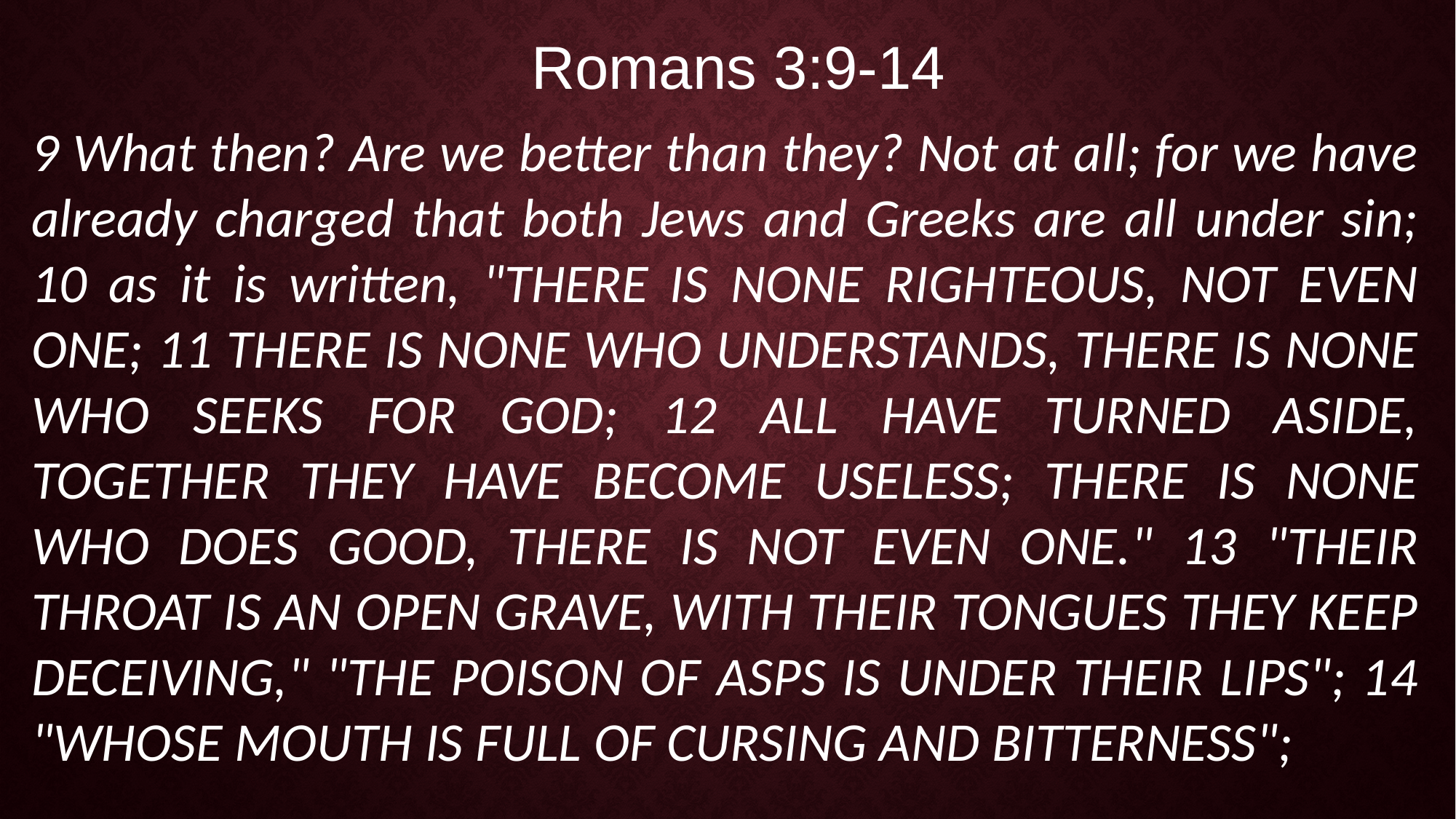

Romans 3:9-14
9 What then? Are we better than they? Not at all; for we have already charged that both Jews and Greeks are all under sin; 10 as it is written, "THERE IS NONE RIGHTEOUS, NOT EVEN ONE; 11 THERE IS NONE WHO UNDERSTANDS, THERE IS NONE WHO SEEKS FOR GOD; 12 ALL HAVE TURNED ASIDE, TOGETHER THEY HAVE BECOME USELESS; THERE IS NONE WHO DOES GOOD, THERE IS NOT EVEN ONE." 13 "THEIR THROAT IS AN OPEN GRAVE, WITH THEIR TONGUES THEY KEEP DECEIVING," "THE POISON OF ASPS IS UNDER THEIR LIPS"; 14 "WHOSE MOUTH IS FULL OF CURSING AND BITTERNESS";